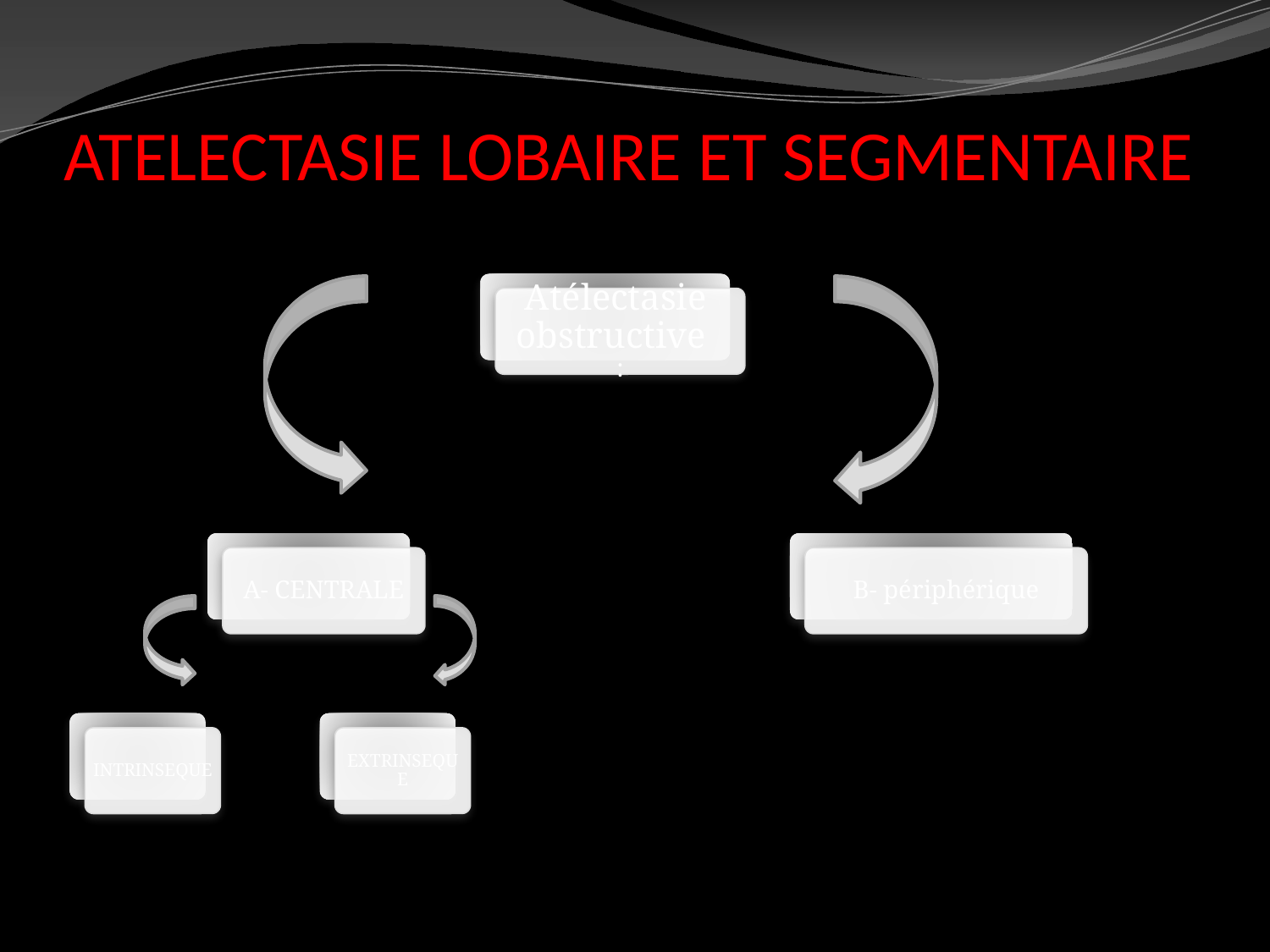

# ATELECTASIE LOBAIRE ET SEGMENTAIRE

Atélectasie  obstructive   :

A- CENTRALE
B- périphérique

INTRINSEQUE
EXTRINSEQUE